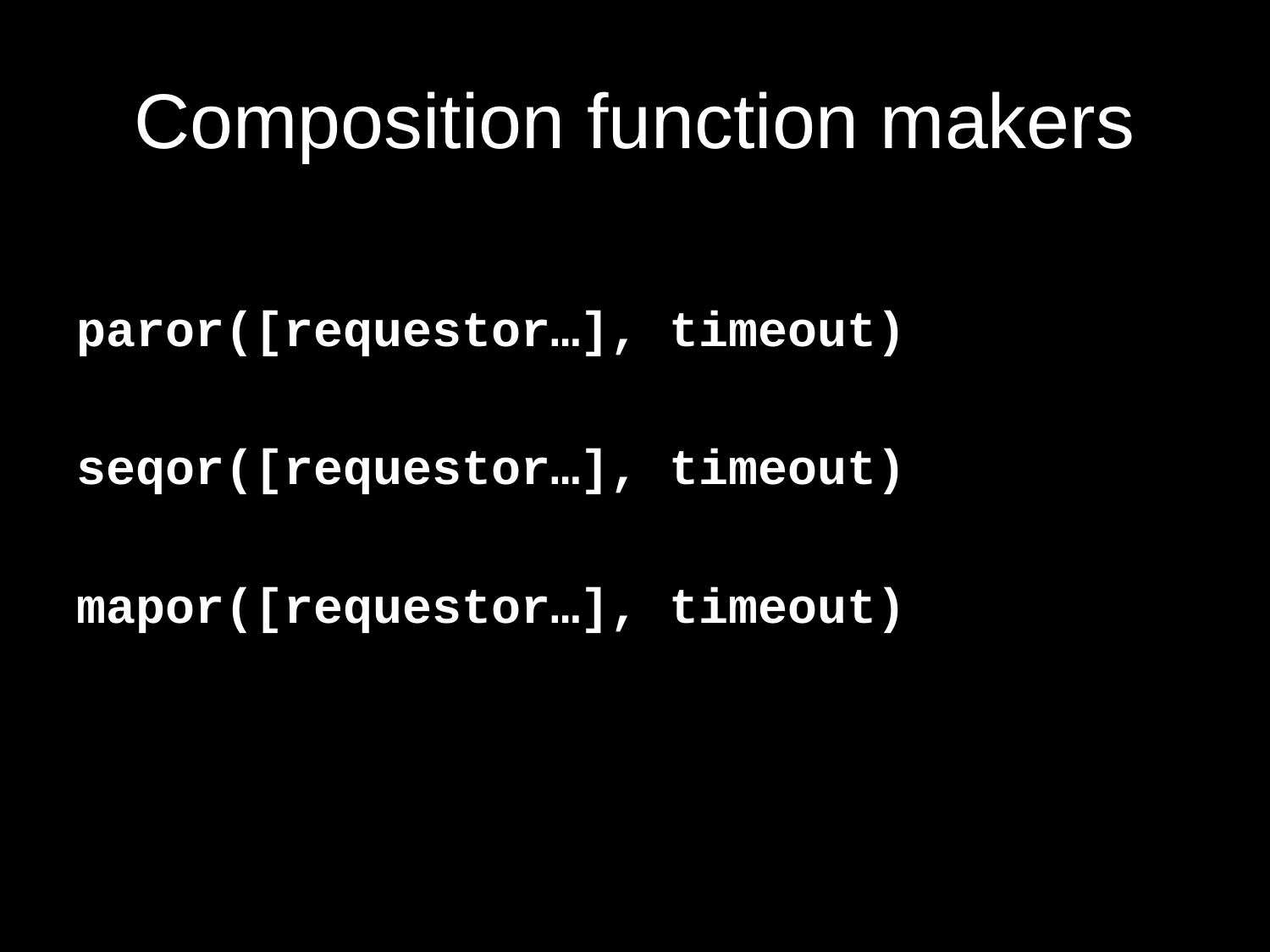

# Composition function makers

paror([requestor…], timeout)

seqor([requestor…], timeout)

mapor([requestor…], timeout)